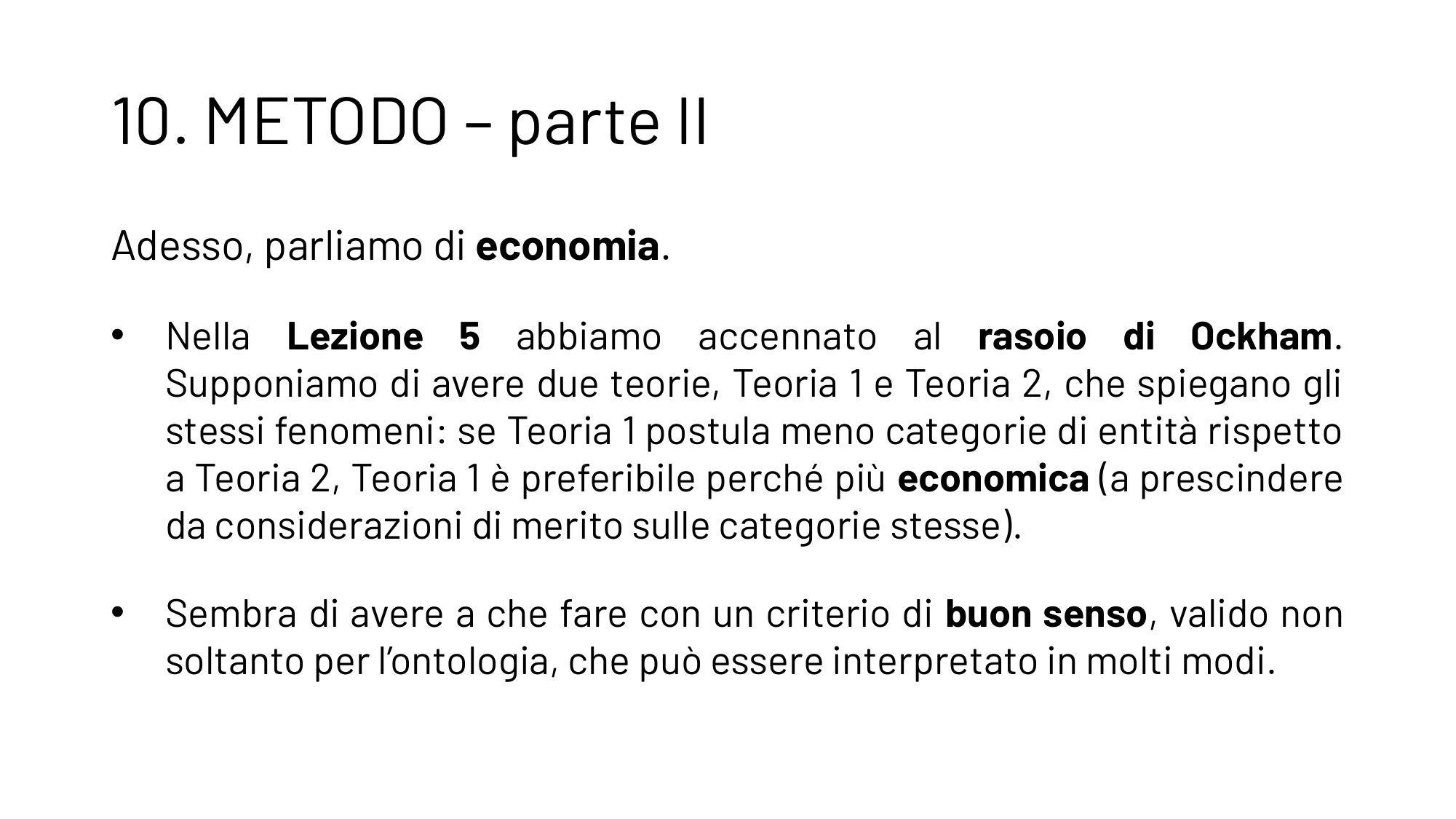

# 10. METODO – parte II
Adesso, parliamo di economia.
Nella Lezione 5 abbiamo accennato al rasoio di Ockham. Supponiamo di avere due teorie, Teoria 1 e Teoria 2, che spiegano gli stessi fenomeni: se Teoria 1 postula meno categorie di entità rispetto a Teoria 2, Teoria 1 è preferibile perché più economica (a prescindere da considerazioni di merito sulle categorie stesse).
Sembra di avere a che fare con un criterio di buon senso, valido non soltanto per l’ontologia, che può essere interpretato in molti modi.